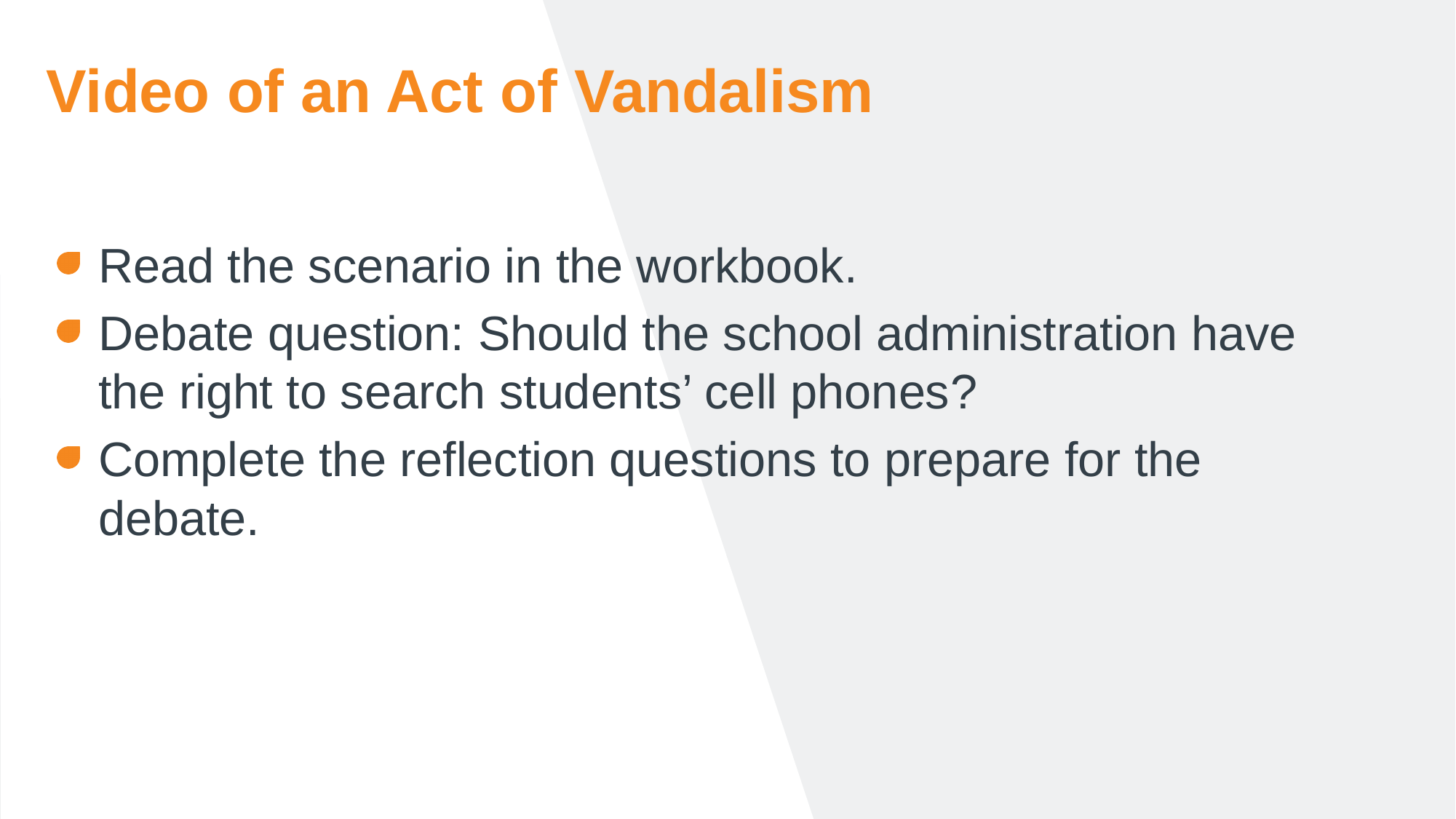

# Video of an Act of Vandalism
Read the scenario in the workbook.
Debate question: Should the school administration have the right to search students’ cell phones?
Complete the reflection questions to prepare for the debate.